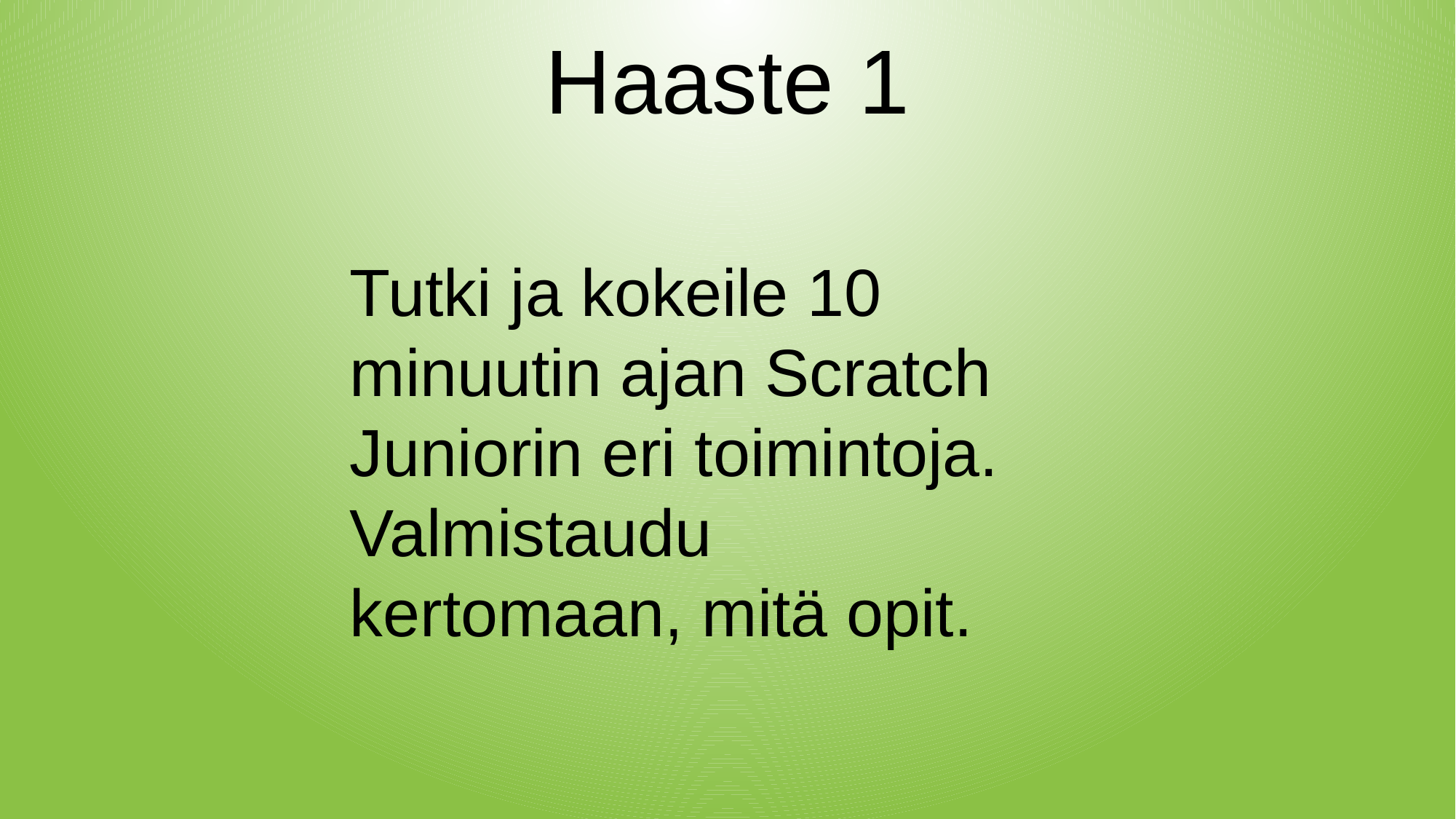

# Haaste 1
Tutki ja kokeile 10 minuutin ajan Scratch Juniorin eri toimintoja. Valmistaudu kertomaan, mitä opit.